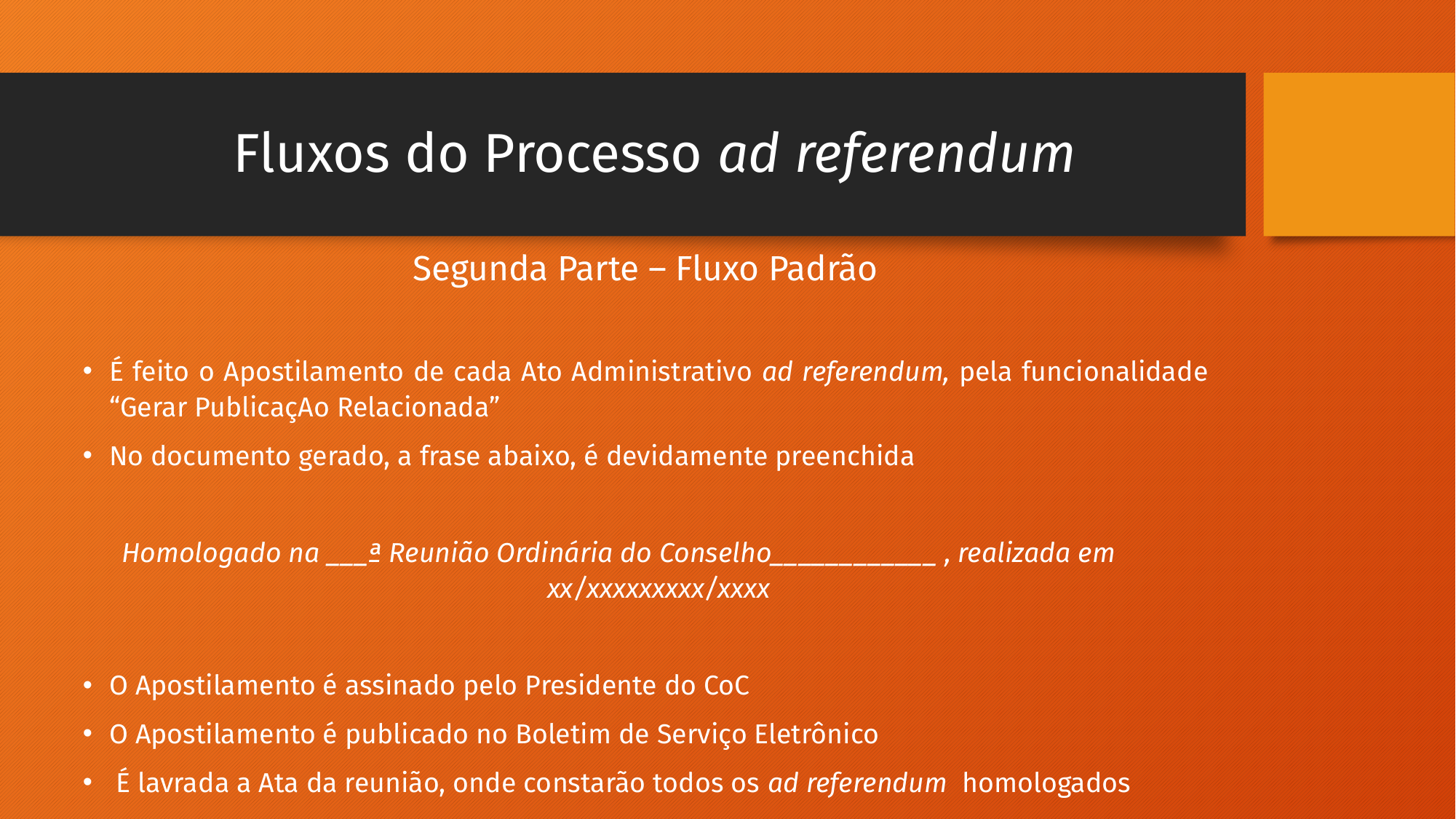

# Fluxos do Processo ad referendum
Segunda Parte – Fluxo Padrão

É feito o Apostilamento de cada Ato Administrativo ad referendum, pela funcionalidade “Gerar PublicaçAo Relacionada”
No documento gerado, a frase abaixo, é devidamente preenchida

Homologado na ___ª Reunião Ordinária do Conselho____________ , realizada em 	xx/xxxxxxxxx/xxxx

O Apostilamento é assinado pelo Presidente do CoC
O Apostilamento é publicado no Boletim de Serviço Eletrônico
 É lavrada a Ata da reunião, onde constarão todos os ad referendum  homologados